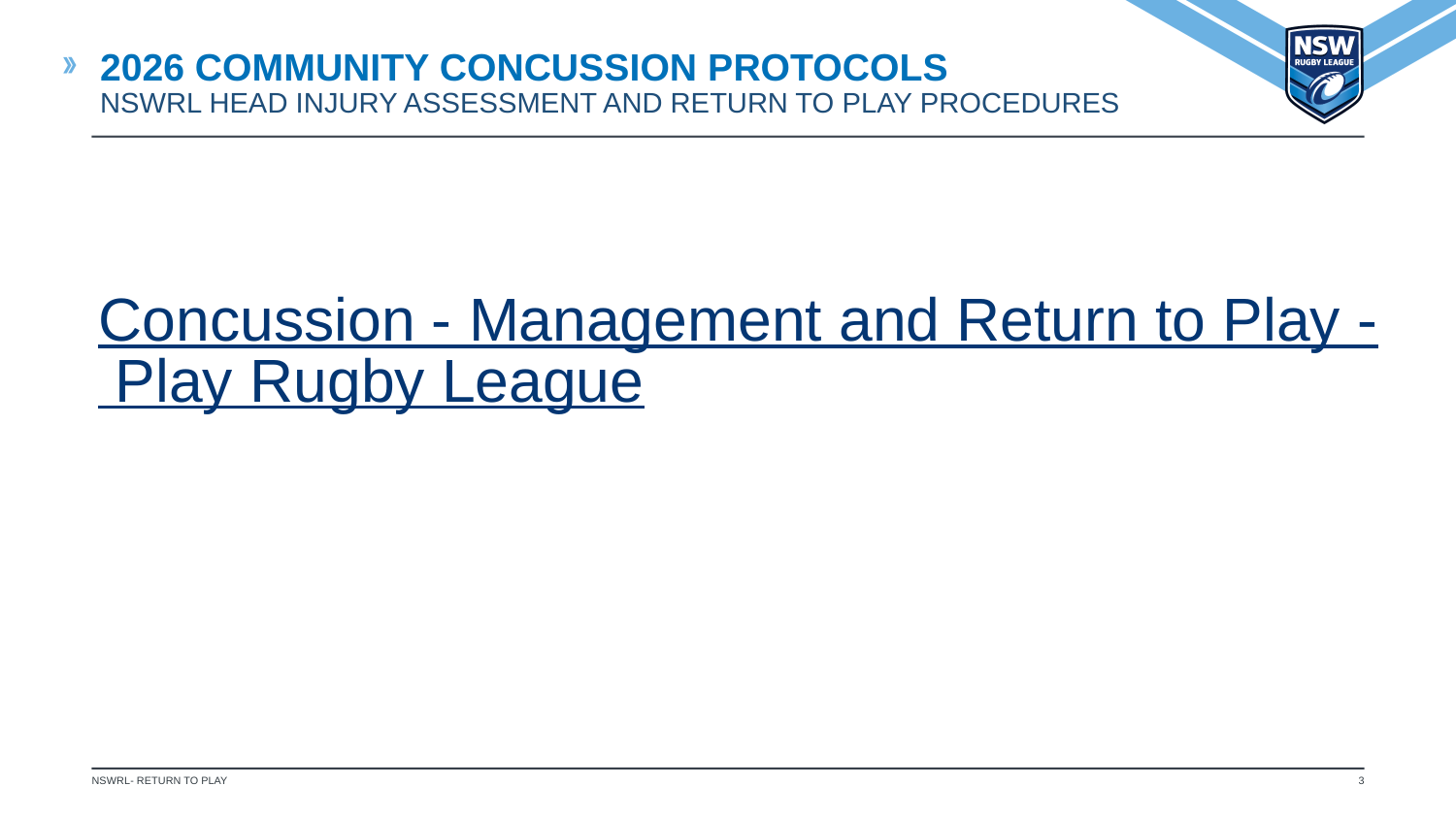

2026 Community Concussion Protocols
NSWRL Head Injury Assessment and Return to Play PROCEDURES

Concussion - Management and Return to Play - Play Rugby League
NSWRL- RETURN TO PLAY
3